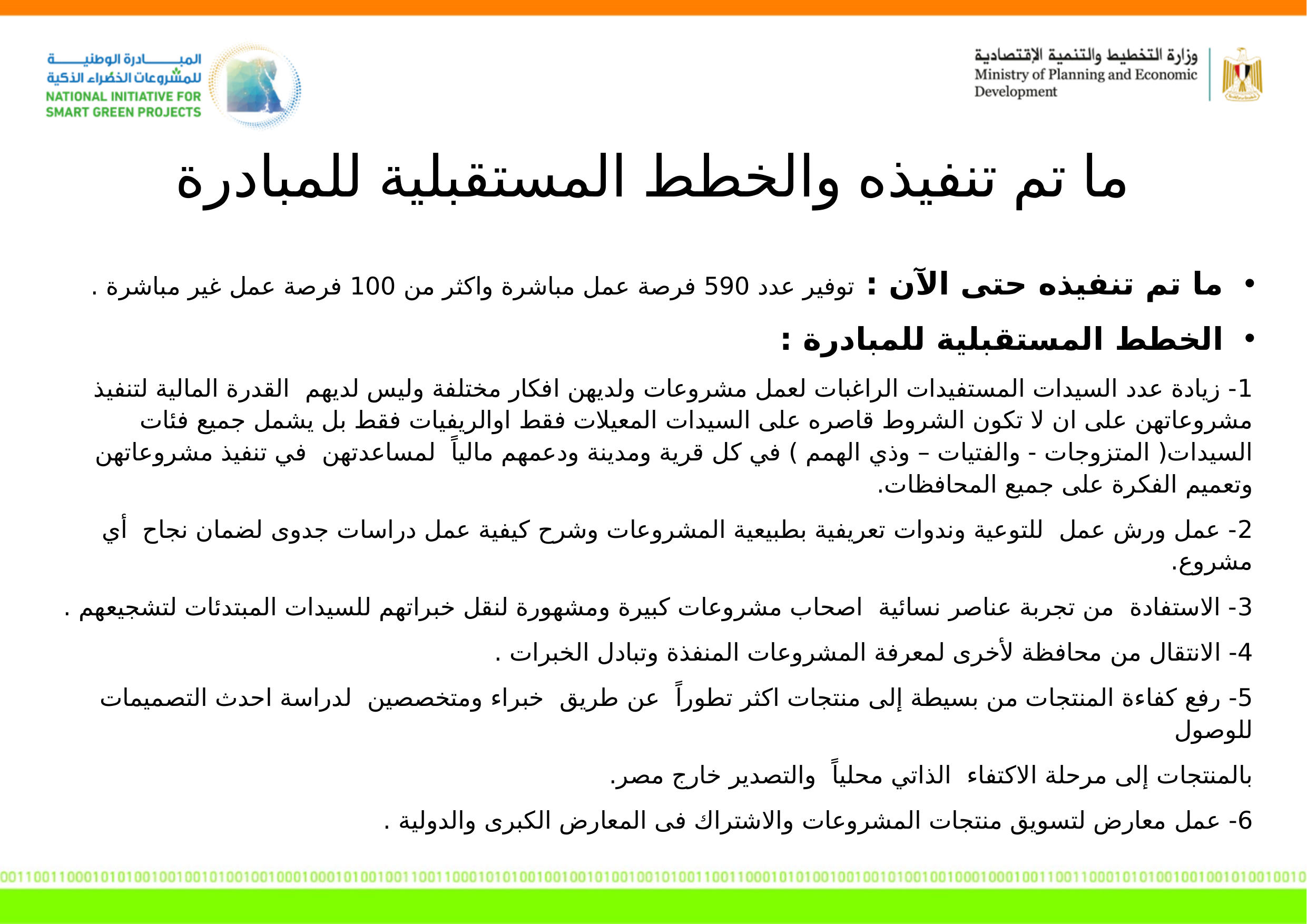

# ما تم تنفيذه والخطط المستقبلية للمبادرة
ما تم تنفيذه حتى الآن : توفير عدد 590 فرصة عمل مباشرة واكثر من 100 فرصة عمل غير مباشرة .
الخطط المستقبلية للمبادرة :
1- زيادة عدد السيدات المستفيدات الراغبات لعمل مشروعات ولديهن افكار مختلفة وليس لديهم  القدرة المالية لتنفيذ مشروعاتهن على ان لا تكون الشروط قاصره على السيدات المعيلات فقط اوالريفيات فقط بل يشمل جميع فئات السيدات( المتزوجات - والفتيات – وذي الهمم ) في كل قرية ومدينة ودعمهم مالياً  لمساعدتهن  في تنفيذ مشروعاتهن وتعميم الفكرة على جميع المحافظات.
2- عمل ورش عمل  للتوعية وندوات تعريفية بطبيعية المشروعات وشرح كيفية عمل دراسات جدوى لضمان نجاح  أي مشروع.
3- الاستفادة  من تجربة عناصر نسائية  اصحاب مشروعات كبيرة ومشهورة لنقل خبراتهم للسيدات المبتدئات لتشجيعهم .
4- الانتقال من محافظة لأخرى لمعرفة المشروعات المنفذة وتبادل الخبرات .
5- رفع كفاءة المنتجات من بسيطة إلى منتجات اكثر تطوراً  عن طريق  خبراء ومتخصصين  لدراسة احدث التصميمات  للوصول
بالمنتجات إلى مرحلة الاكتفاء  الذاتي محلياً  والتصدير خارج مصر.
6- عمل معارض لتسويق منتجات المشروعات والاشتراك فى المعارض الكبرى والدولية .